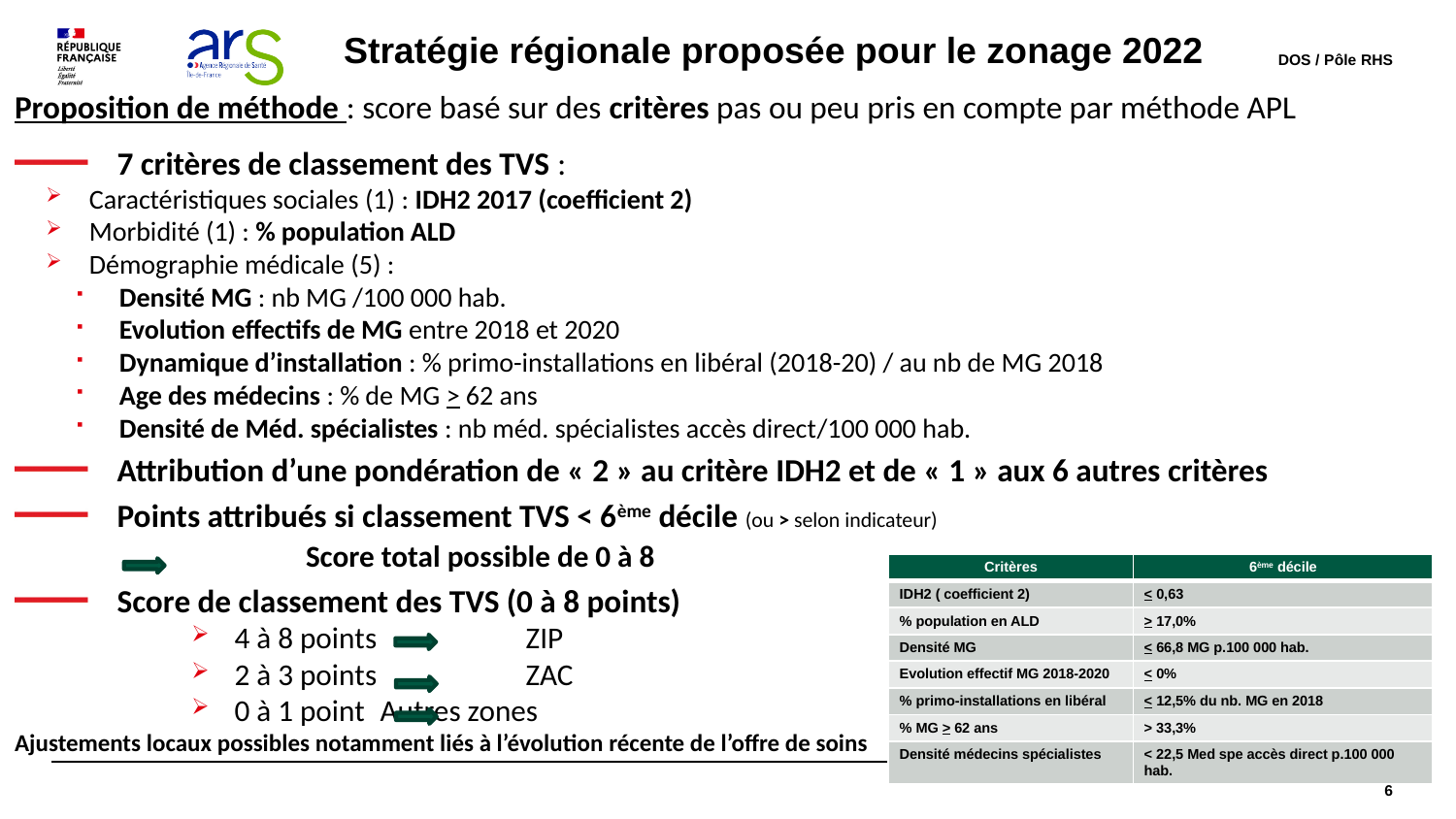

# Stratégie régionale proposée pour le zonage 2022
DOS / Pôle RHS
Proposition de méthode : score basé sur des critères pas ou peu pris en compte par méthode APL

7 critères de classement des TVS :
Caractéristiques sociales (1) : IDH2 2017 (coefficient 2)
Morbidité (1) : % population ALD
Démographie médicale (5) :
Densité MG : nb MG /100 000 hab.
Evolution effectifs de MG entre 2018 et 2020
Dynamique d’installation : % primo-installations en libéral (2018-20) / au nb de MG 2018
Age des médecins : % de MG > 62 ans
Densité de Méd. spécialistes : nb méd. spécialistes accès direct/100 000 hab.
Attribution d’une pondération de « 2 » au critère IDH2 et de « 1 » aux 6 autres critères
Points attribués si classement TVS < 6ème décile (ou > selon indicateur)
		Score total possible de 0 à 8
Score de classement des TVS (0 à 8 points)
4 à 8 points 	ZIP
2 à 3 points 	ZAC
0 à 1 point 	Autres zones
Ajustements locaux possibles notamment liés à l’évolution récente de l’offre de soins
| Critères | 6ème décile |
| --- | --- |
| IDH2 ( coefficient 2) | < 0,63 |
| % population en ALD | > 17,0% |
| Densité MG | < 66,8 MG p.100 000 hab. |
| Evolution effectif MG 2018-2020 | < 0% |
| % primo-installations en libéral | < 12,5% du nb. MG en 2018 |
| % MG > 62 ans | > 33,3% |
| Densité médecins spécialistes | < 22,5 Med spe accès direct p.100 000 hab. |

6